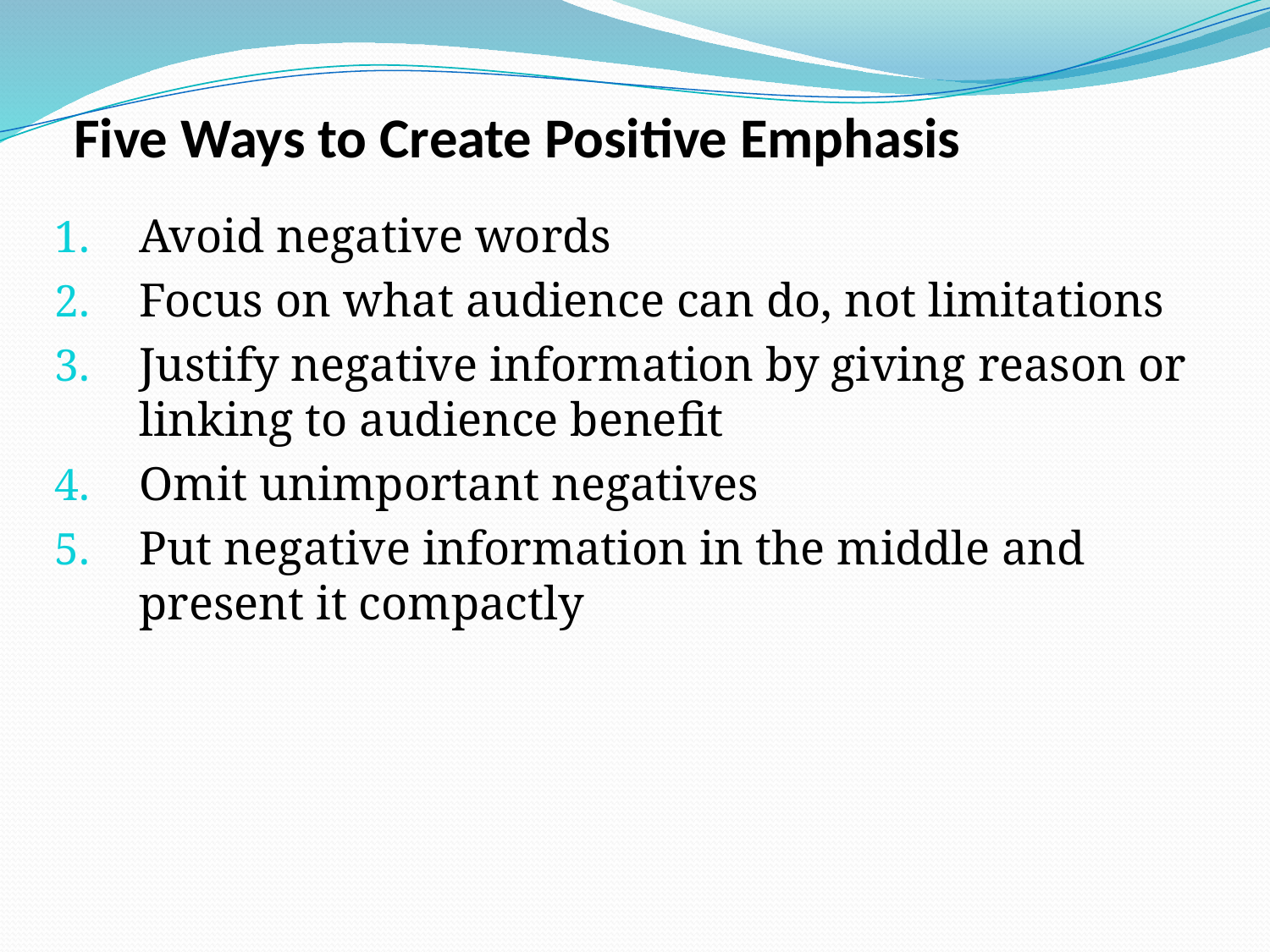

# Five Ways to Create Positive Emphasis
Avoid negative words
Focus on what audience can do, not limitations
Justify negative information by giving reason or linking to audience benefit
Omit unimportant negatives
Put negative information in the middle and present it compactly